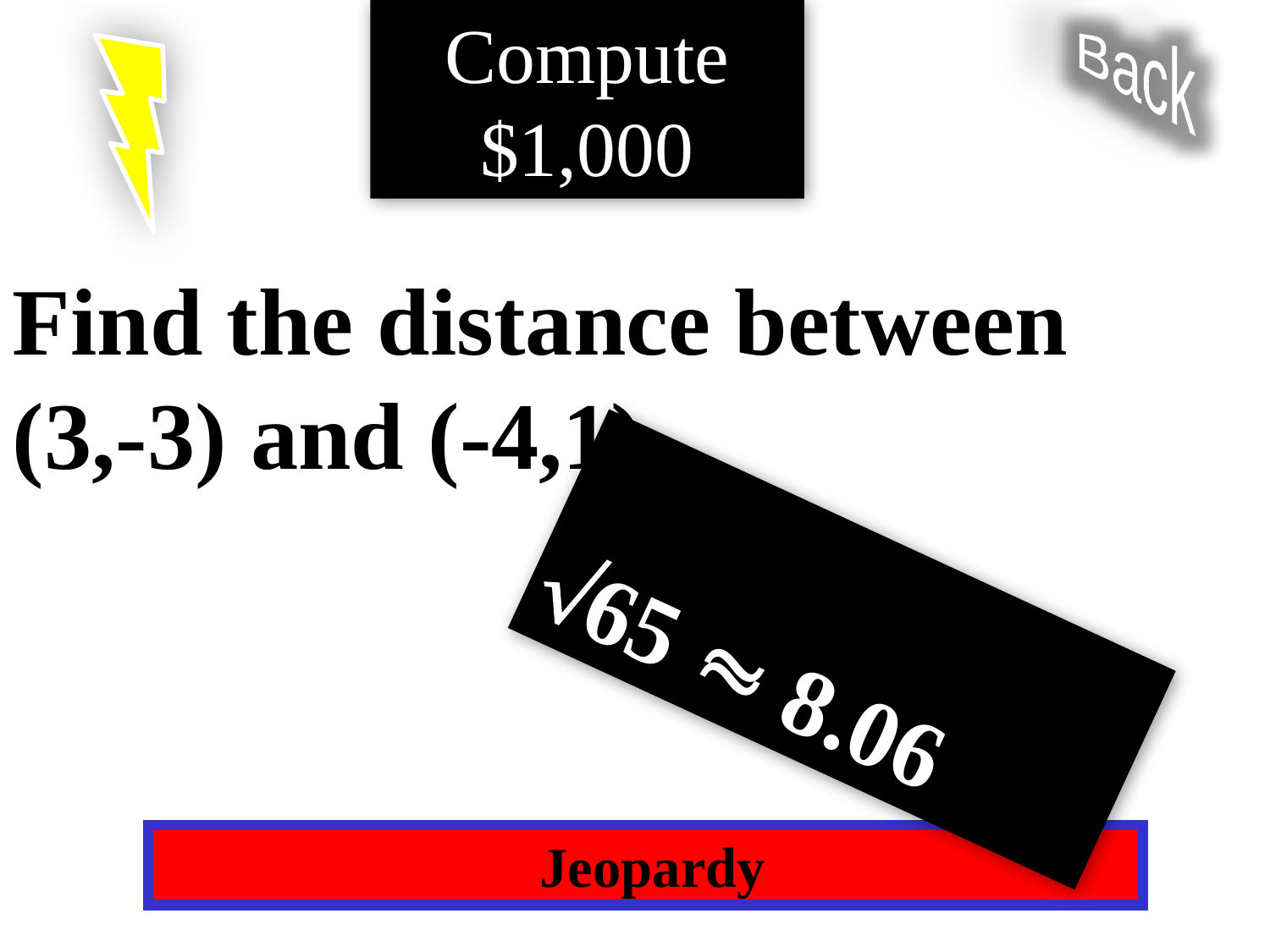

Compute $1,000
Back

Find the distance between    (3,-3) and (-4,1)

√65 ≈ 8.06
 Jeopardy